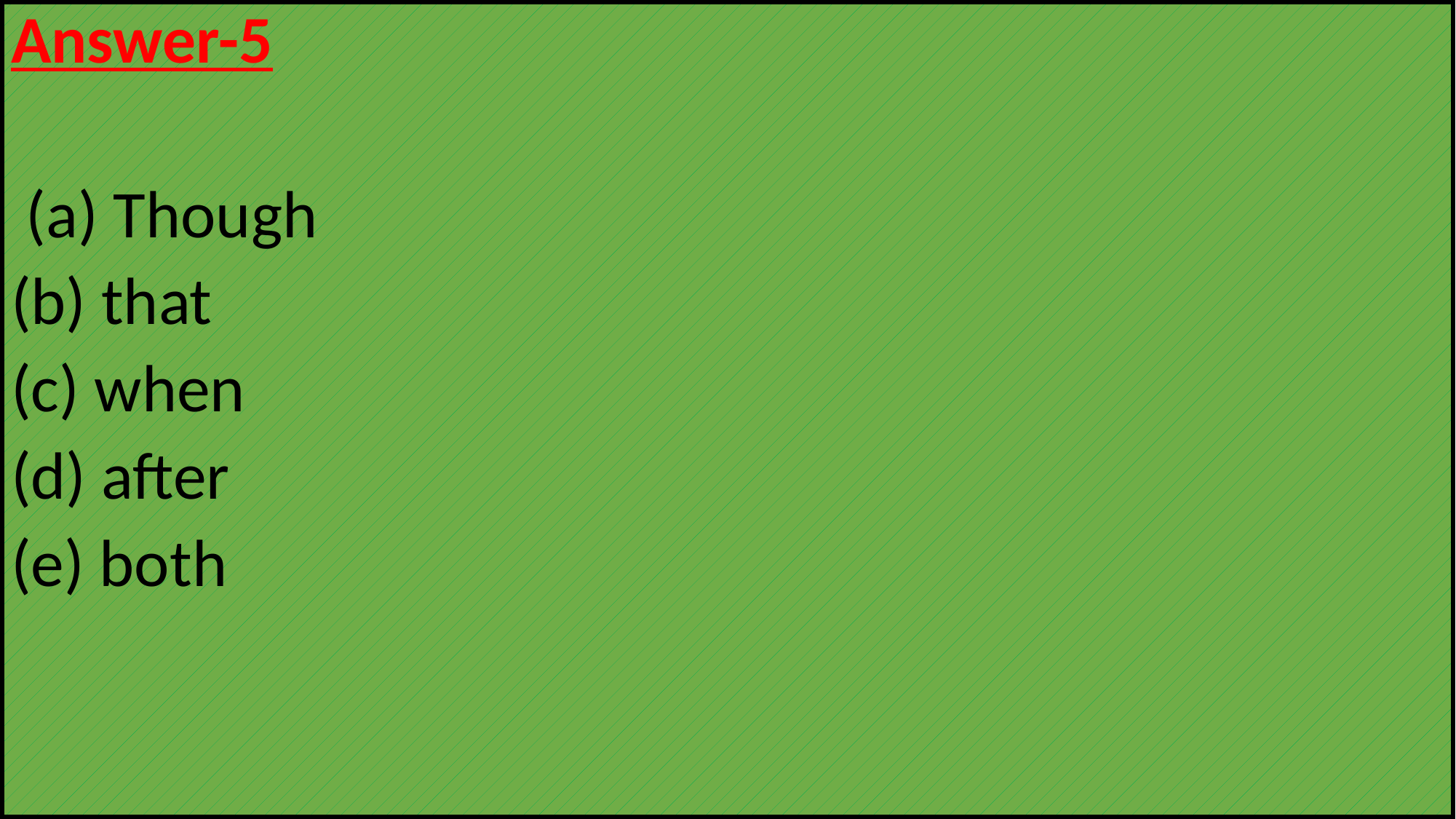

Answer-5

 (a) Though
(b) that
(c) when
(d) after
(e) both